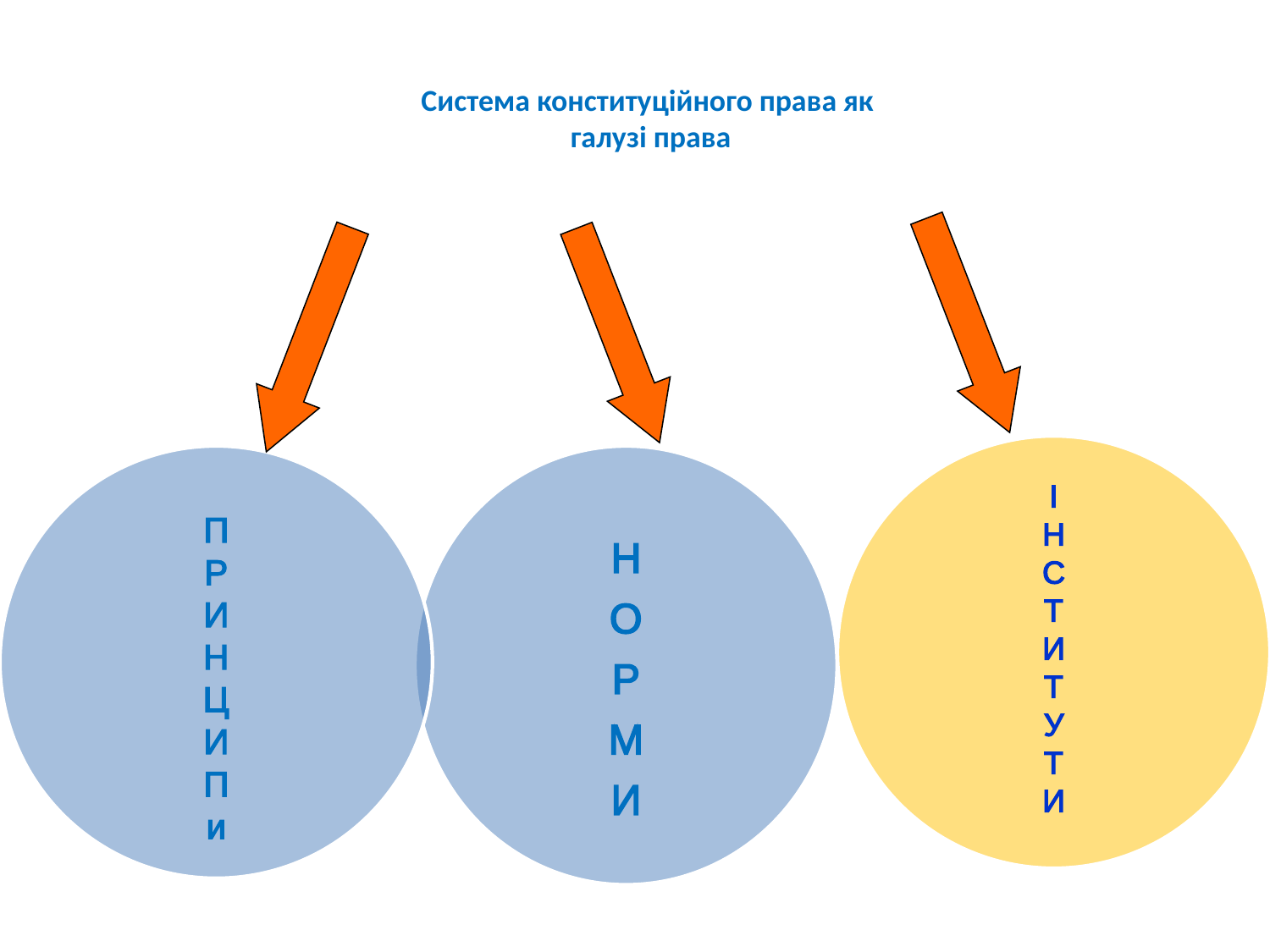

# Система конституційного права як галузі права

І
Н
С
Т
И
Т
У
Т
И
Н
О
Р
М
И
П
Р
И
Н
Ц
И
П
и